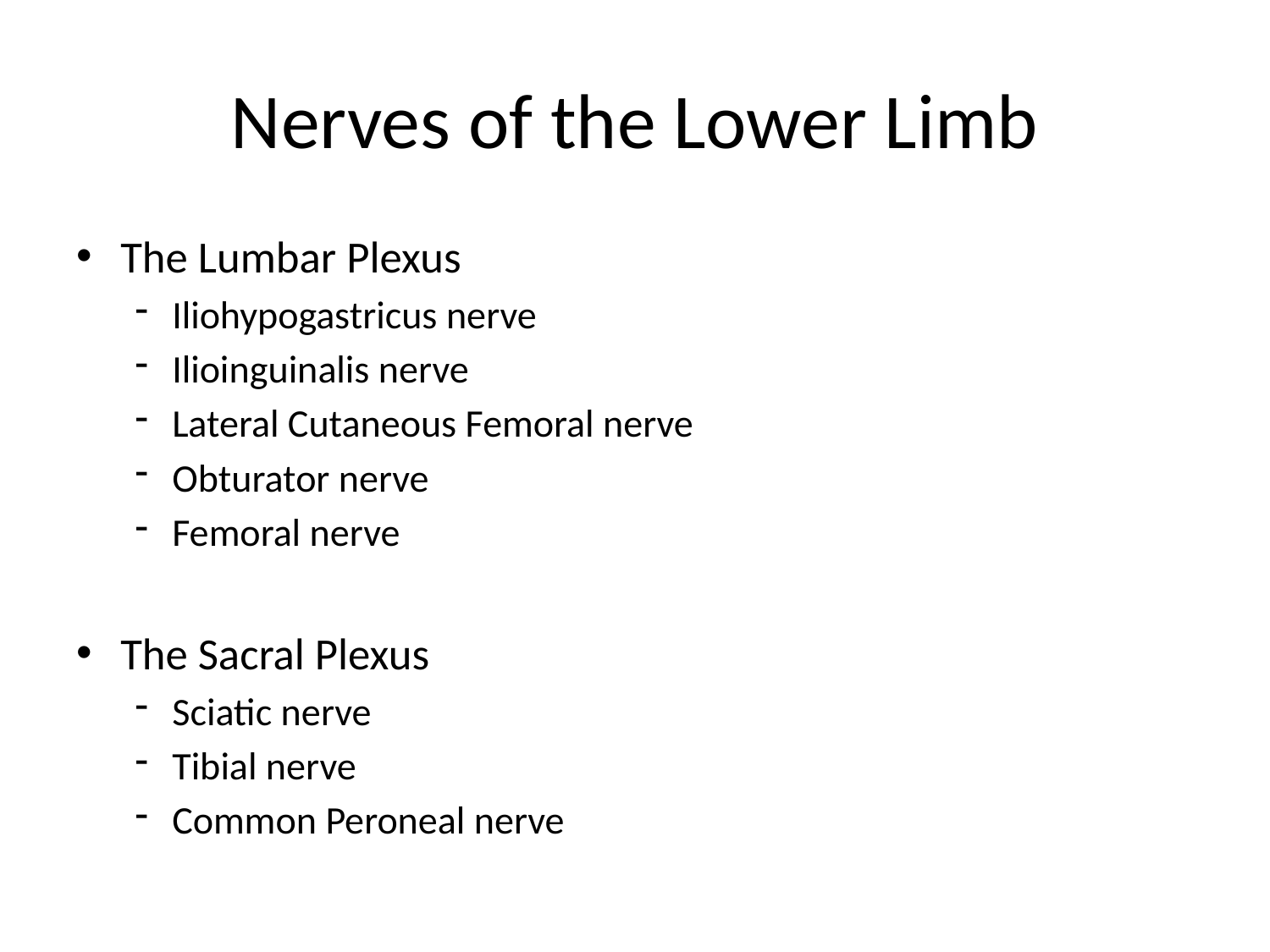

# Nerves of the Lower Limb
The Lumbar Plexus
Iliohypogastricus nerve
Ilioinguinalis nerve
Lateral Cutaneous Femoral nerve
Obturator nerve
Femoral nerve

The Sacral Plexus
Sciatic nerve
Tibial nerve
Common Peroneal nerve